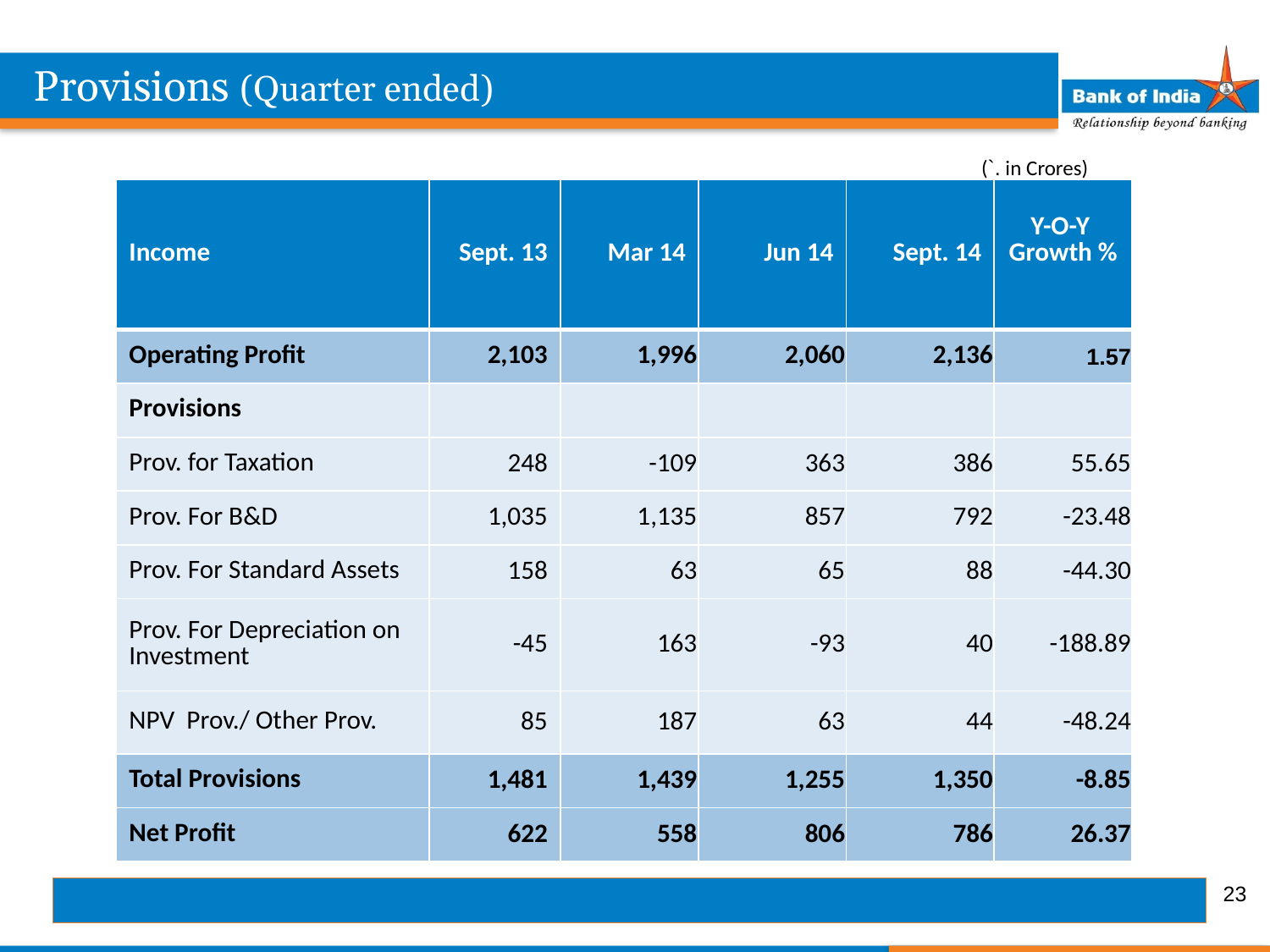

M
Provisions (Quarter ended)

(`. in Crores)
| Income | Sept. 13 | Mar 14 | Jun 14 | Sept. 14 | Y-O-Y Growth % |
| --- | --- | --- | --- | --- | --- |
| Operating Profit | 2,103 | 1,996 | 2,060 | 2,136 | 1.57 |
| Provisions |  |  |  |  |  |
| Prov. for Taxation | 248 | -109 | 363 | 386 | 55.65 |
| Prov. For B&D | 1,035 | 1,135 | 857 | 792 | -23.48 |
| Prov. For Standard Assets | 158 | 63 | 65 | 88 | -44.30 |
| Prov. For Depreciation on Investment | -45 | 163 | -93 | 40 | -188.89 |
| NPV Prov./ Other Prov. | 85 | 187 | 63 | 44 | -48.24 |
| Total Provisions | 1,481 | 1,439 | 1,255 | 1,350 | -8.85 |
| Net Profit | 622 | 558 | 806 | 786 | 26.37 |
23